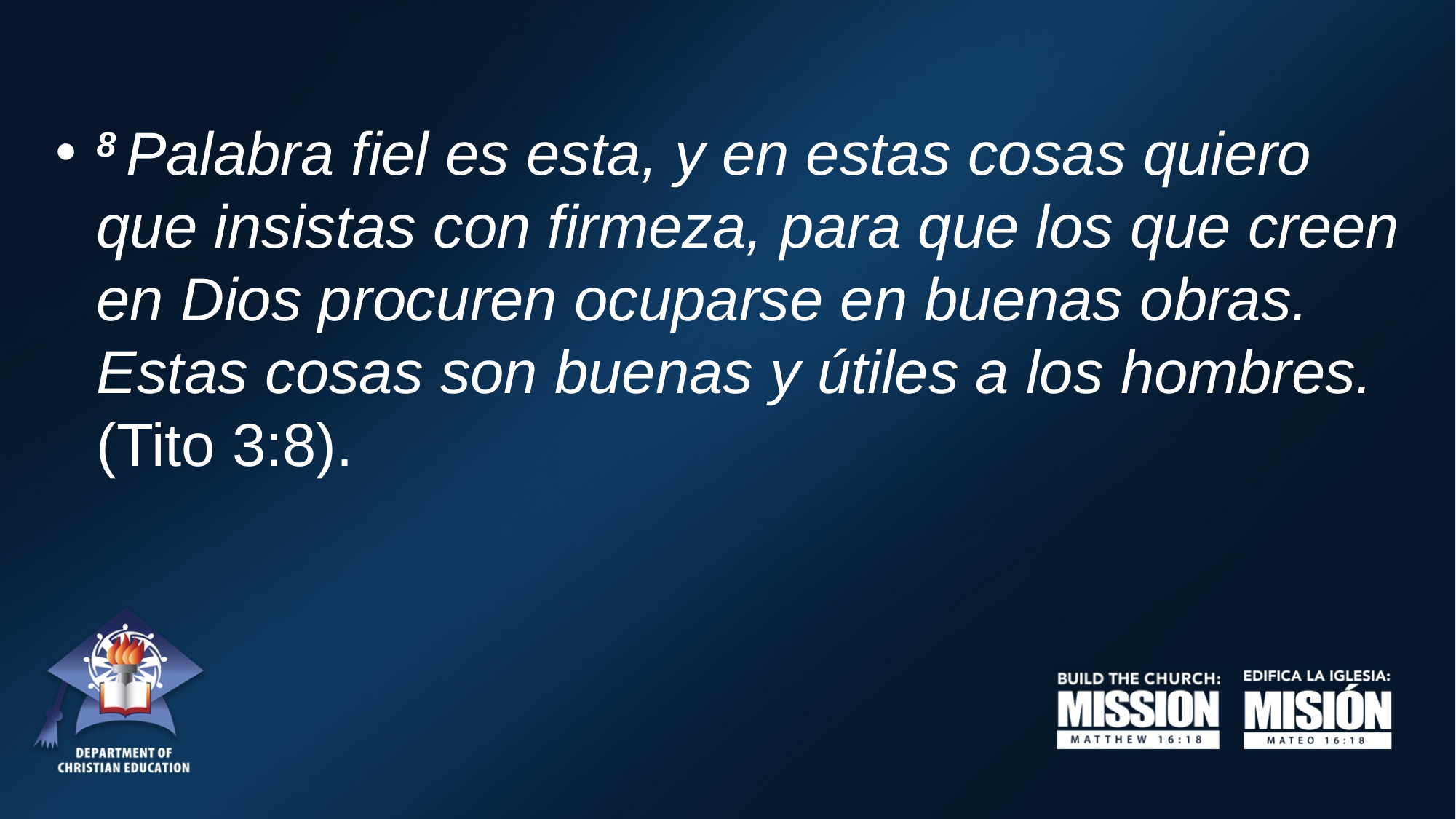

8 Palabra fiel es esta, y en estas cosas quiero que insistas con firmeza, para que los que creen en Dios procuren ocuparse en buenas obras. Estas cosas son buenas y útiles a los hombres. (Tito 3:8).